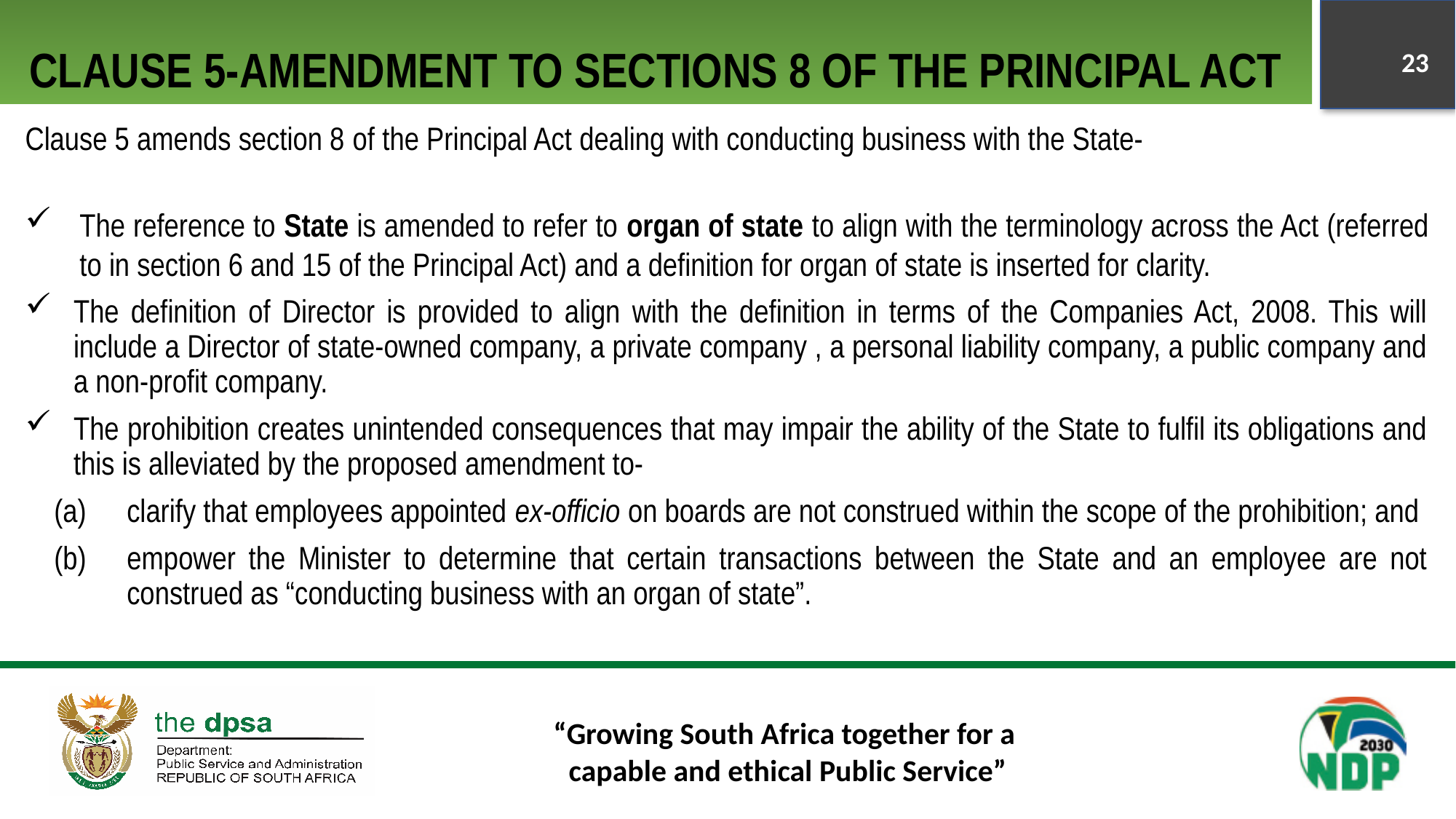

# CLAUSE 5-AMENDMENT TO SECTIONS 8 OF THE PRINCIPAL ACT
23
Clause 5 amends section 8 of the Principal Act dealing with conducting business with the State-

The reference to State is amended to refer to organ of state to align with the terminology across the Act (referred to in section 6 and 15 of the Principal Act) and a definition for organ of state is inserted for clarity.
The definition of Director is provided to align with the definition in terms of the Companies Act, 2008. This will include a Director of state-owned company, a private company , a personal liability company, a public company and a non-profit company.
The prohibition creates unintended consequences that may impair the ability of the State to fulfil its obligations and this is alleviated by the proposed amendment to-
clarify that employees appointed ex-officio on boards are not construed within the scope of the prohibition; and
empower the Minister to determine that certain transactions between the State and an employee are not construed as “conducting business with an organ of state”.